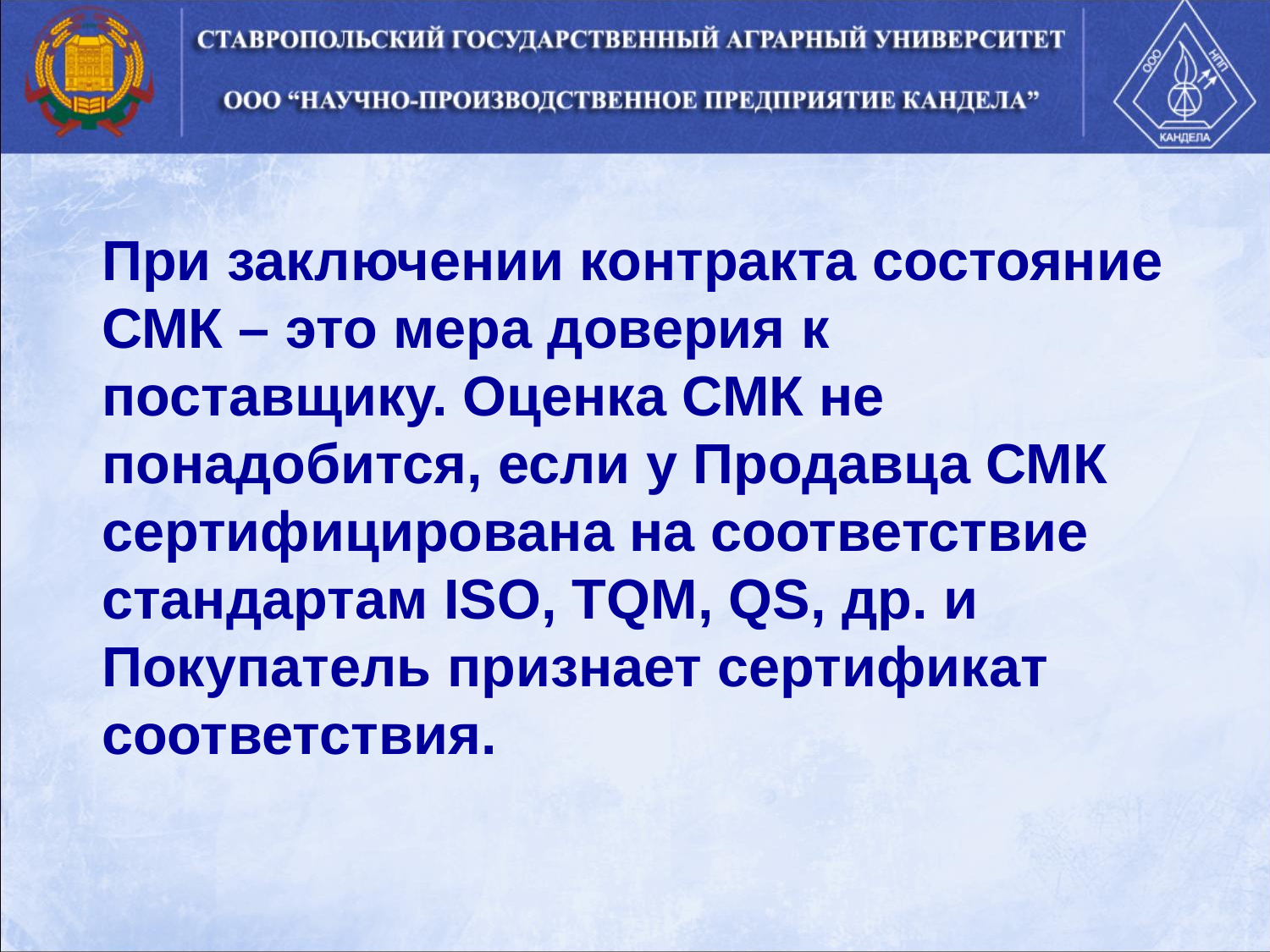

При заключении контракта состояние СМК – это мера доверия к поставщику. Оценка СМК не понадобится, если у Продавца СМК сертифицирована на соответствие стандартам ISO, TQM, QS, др. и Покупатель признает сертификат соответствия.